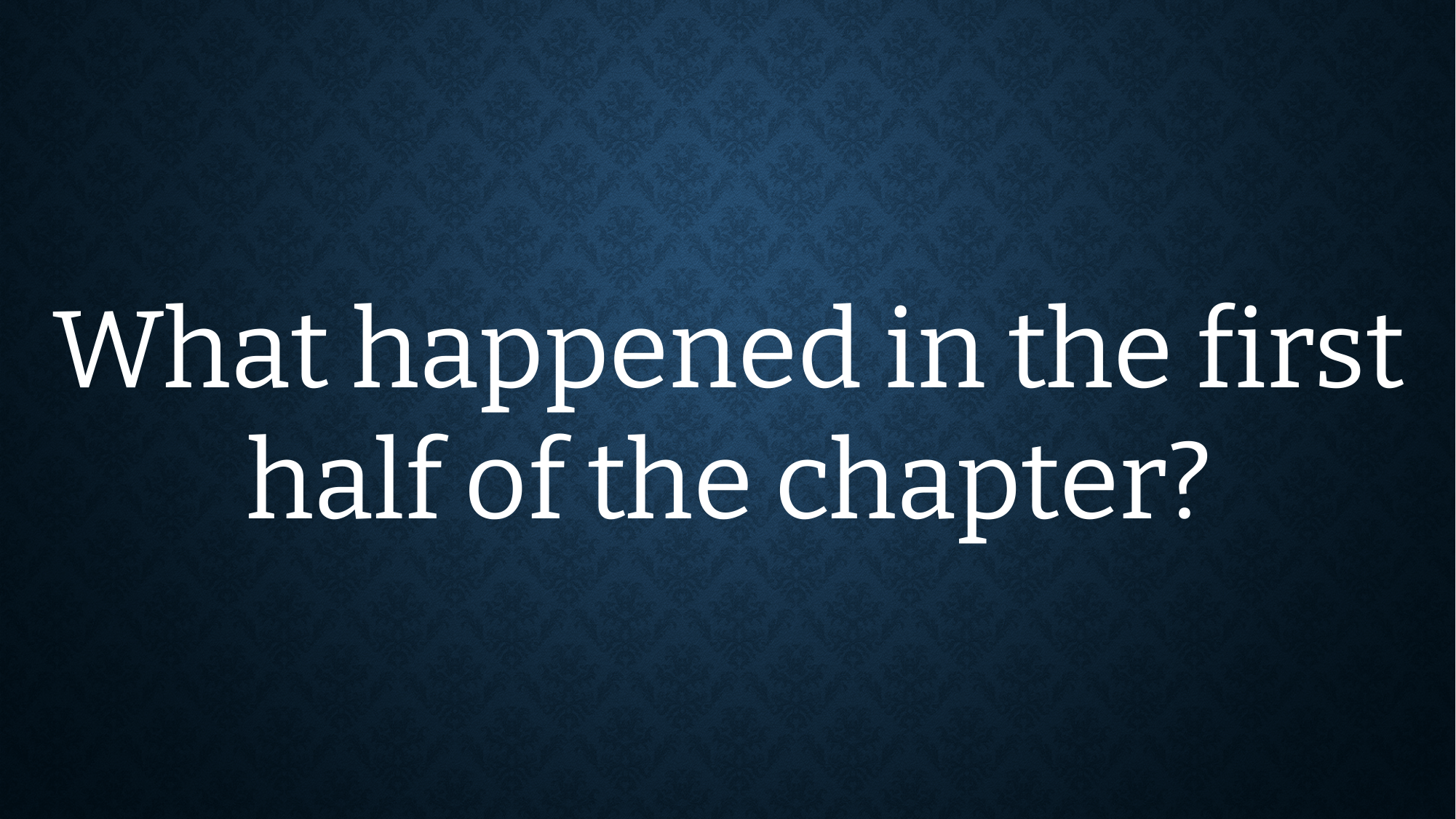

What happened in the first half of the chapter?